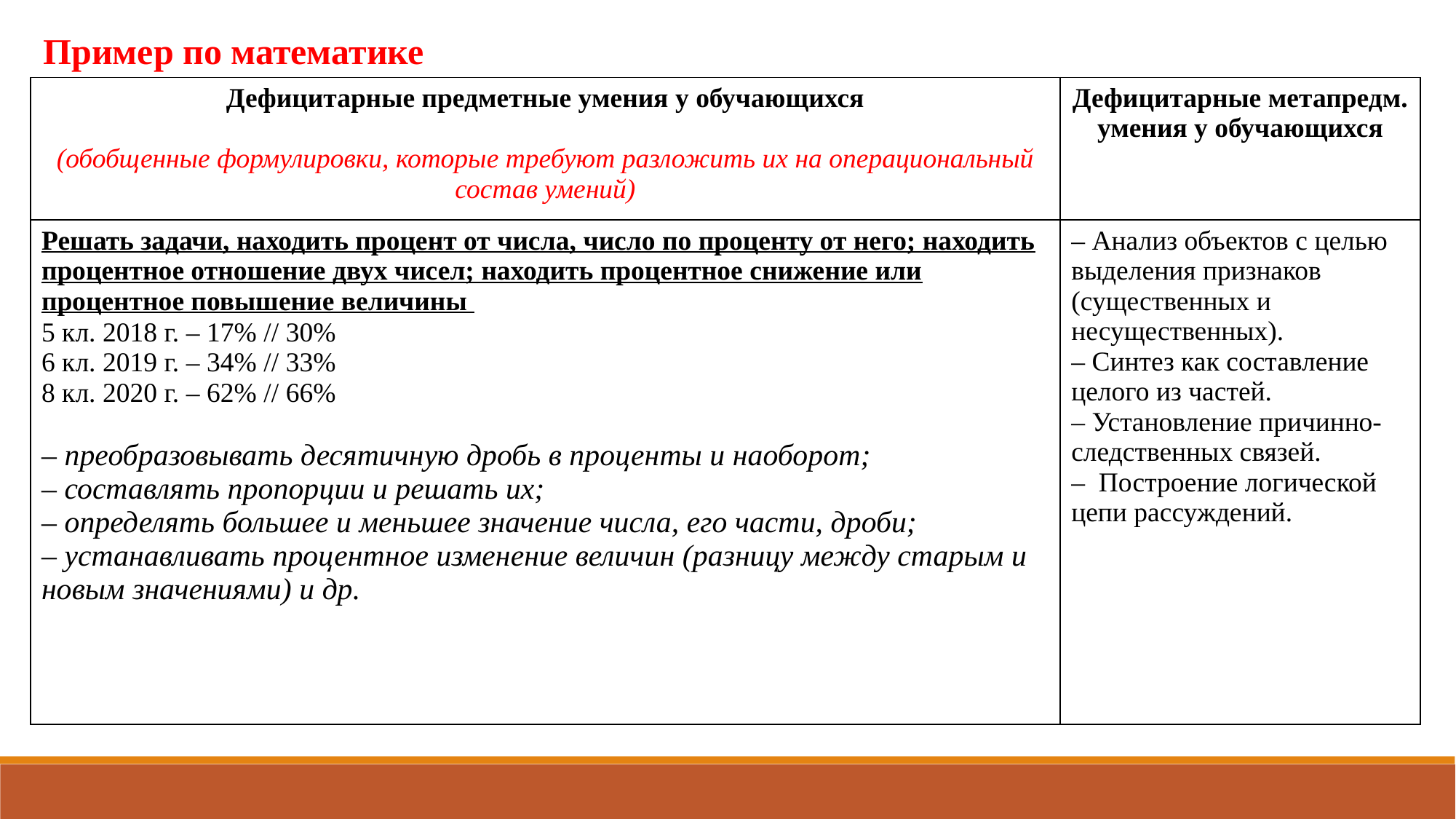

Пример по математике
| Дефицитарные предметные умения у обучающихся (обобщенные формулировки, которые требуют разложить их на операциональный состав умений) | Дефицитарные метапредм. умения у обучающихся |
| --- | --- |
| Решать задачи, находить процент от числа, число по проценту от него; находить процентное отношение двух чисел; находить процентное снижение или процентное повышение величины 5 кл. 2018 г. – 17% // 30% 6 кл. 2019 г. – 34% // 33% 8 кл. 2020 г. – 62% // 66% – преобразовывать десятичную дробь в проценты и наоборот; – составлять пропорции и решать их; – определять большее и меньшее значение числа, его части, дроби; – устанавливать процентное изменение величин (разницу между старым и новым значениями) и др. | – Анализ объектов с целью выделения признаков (существенных и несущественных). – Синтез как составление целого из частей. – Установление причинно-следственных связей. – Построение логической цепи рассуждений. |